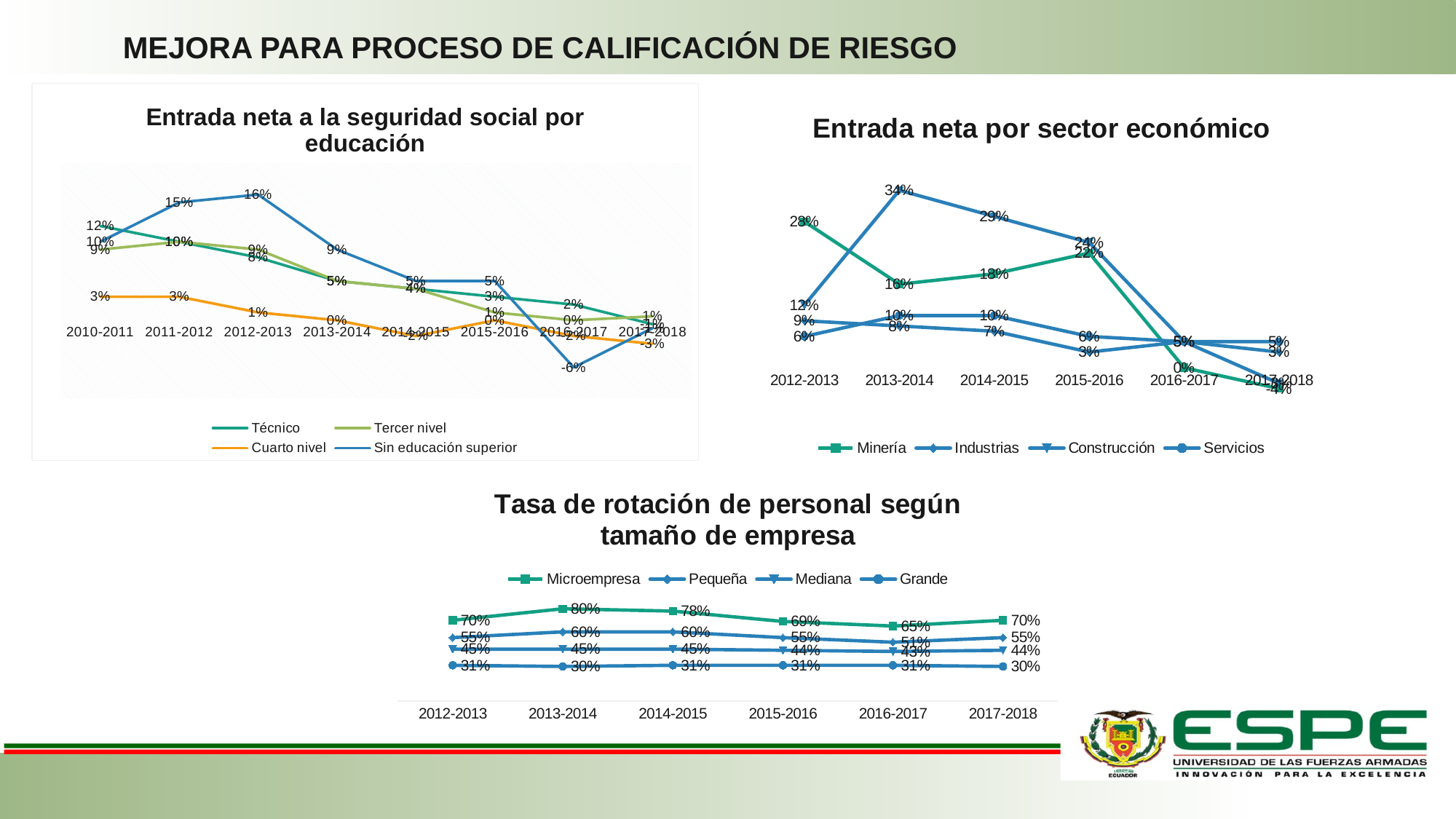

MEJORA PARA PROCESO DE CALIFICACIÓN DE RIESGO

### Chart: Entrada neta a la seguridad social por educación

| Category | Técnico | Tercer nivel  | Cuarto nivel | Sin educación superior |
|---|---|---|---|---|
| 2010-2011 | 0.12 | 0.09 | 0.03 | 0.1 |
| 2011-2012 | 0.1 | 0.1 | 0.03 | 0.15 |
| 2012-2013 | 0.08 | 0.09 | 0.01 | 0.16 |
| 2013-2014 | 0.05 | 0.05 | 0.0 | 0.09 |
| 2014-2015 | 0.04 | 0.04 | -0.02 | 0.05 |
| 2015-2016 | 0.03 | 0.01 | 0.0 | 0.05 |
| 2016-2017 | 0.02 | 0.0 | -0.02 | -0.06 |
| 2017-2018 | -0.005 | 0.005 | -0.03 | -0.01 |

### Chart: Entrada neta por sector económico

| Category | Minería | Industrias | Construcción | Servicios |
|---|---|---|---|---|
| 2012-2013 | 0.28 | 0.09 | 0.12 | 0.06 |
| 2013-2014 | 0.16 | 0.08 | 0.34 | 0.1 |
| 2014-2015 | 0.18 | 0.07 | 0.29 | 0.1 |
| 2015-2016 | 0.22 | 0.03 | 0.24 | 0.06 |
| 2016-2017 | 0.0 | 0.05 | 0.05 | 0.05 |
| 2017-2018 | -0.04 | 0.03 | -0.03 | 0.05 |

### Chart: Tasa de rotación de personal según tamaño de empresa

| Category | Microempresa | Pequeña | Mediana | Grande |
|---|---|---|---|---|
| 2012-2013 | 0.7 | 0.55 | 0.45 | 0.31 |
| 2013-2014 | 0.8 | 0.6 | 0.45 | 0.3 |
| 2014-2015 | 0.78 | 0.6 | 0.45 | 0.31 |
| 2015-2016 | 0.69 | 0.55 | 0.44 | 0.31 |
| 2016-2017 | 0.65 | 0.51 | 0.43 | 0.31 |
| 2017-2018 | 0.7 | 0.55 | 0.44 | 0.3 |